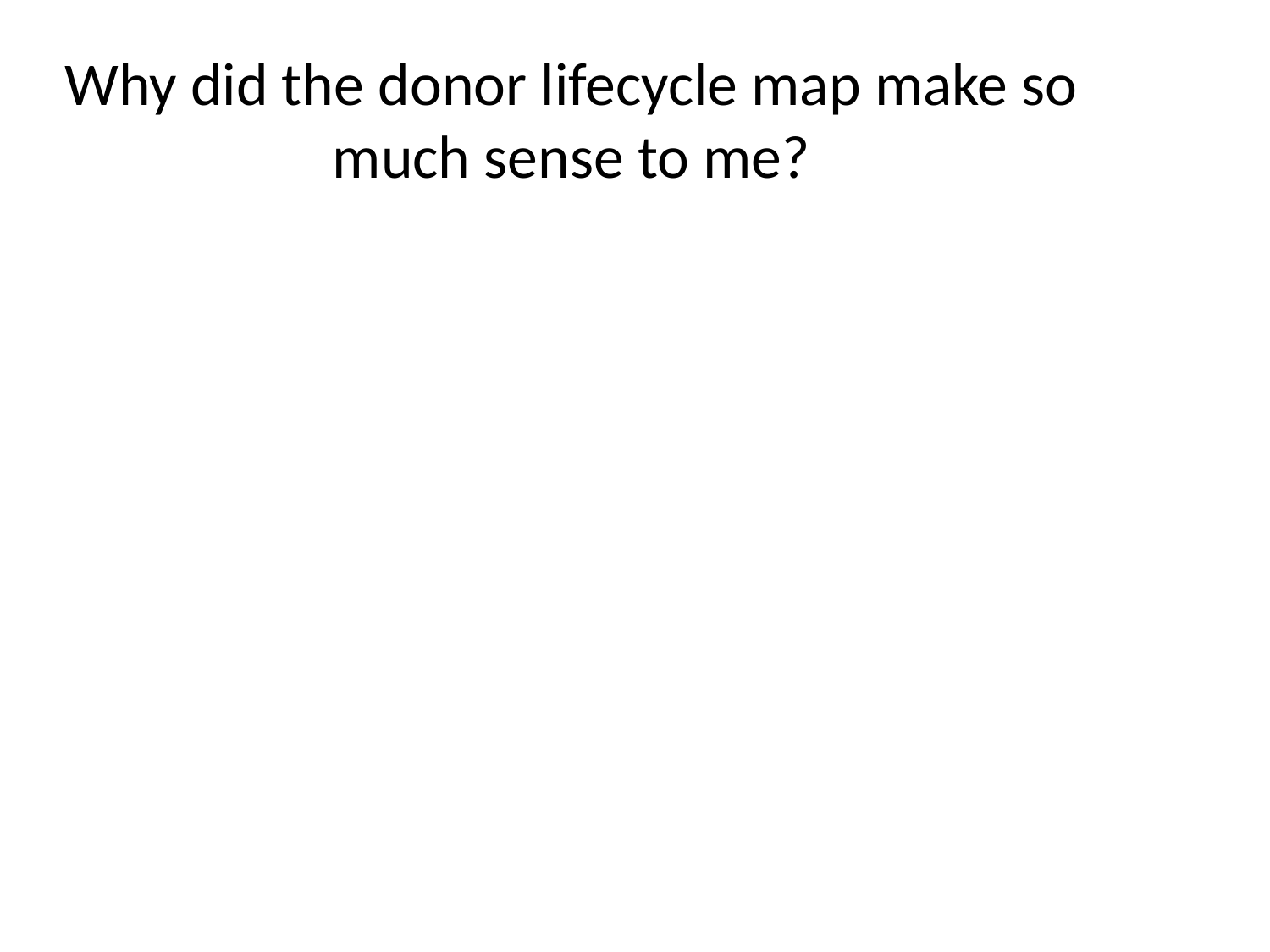

Why did the donor lifecycle map make so much sense to me?